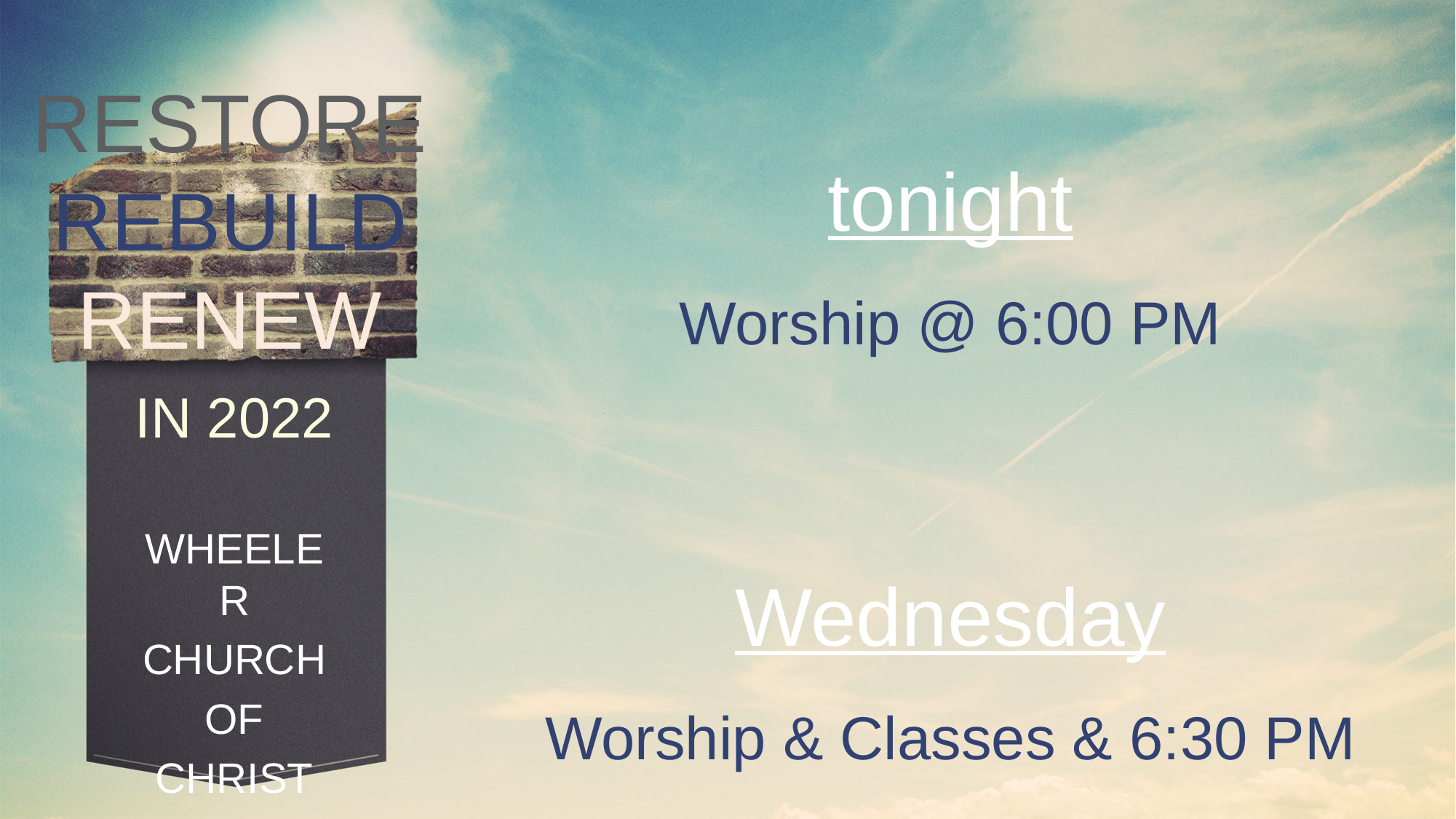

RESTORE
REBUILD
RENEW
tonight
Worship @ 6:00 PM

Wednesday
Worship & Classes & 6:30 PM
IN 2022
WHEELER
CHURCH
OF
CHRIST